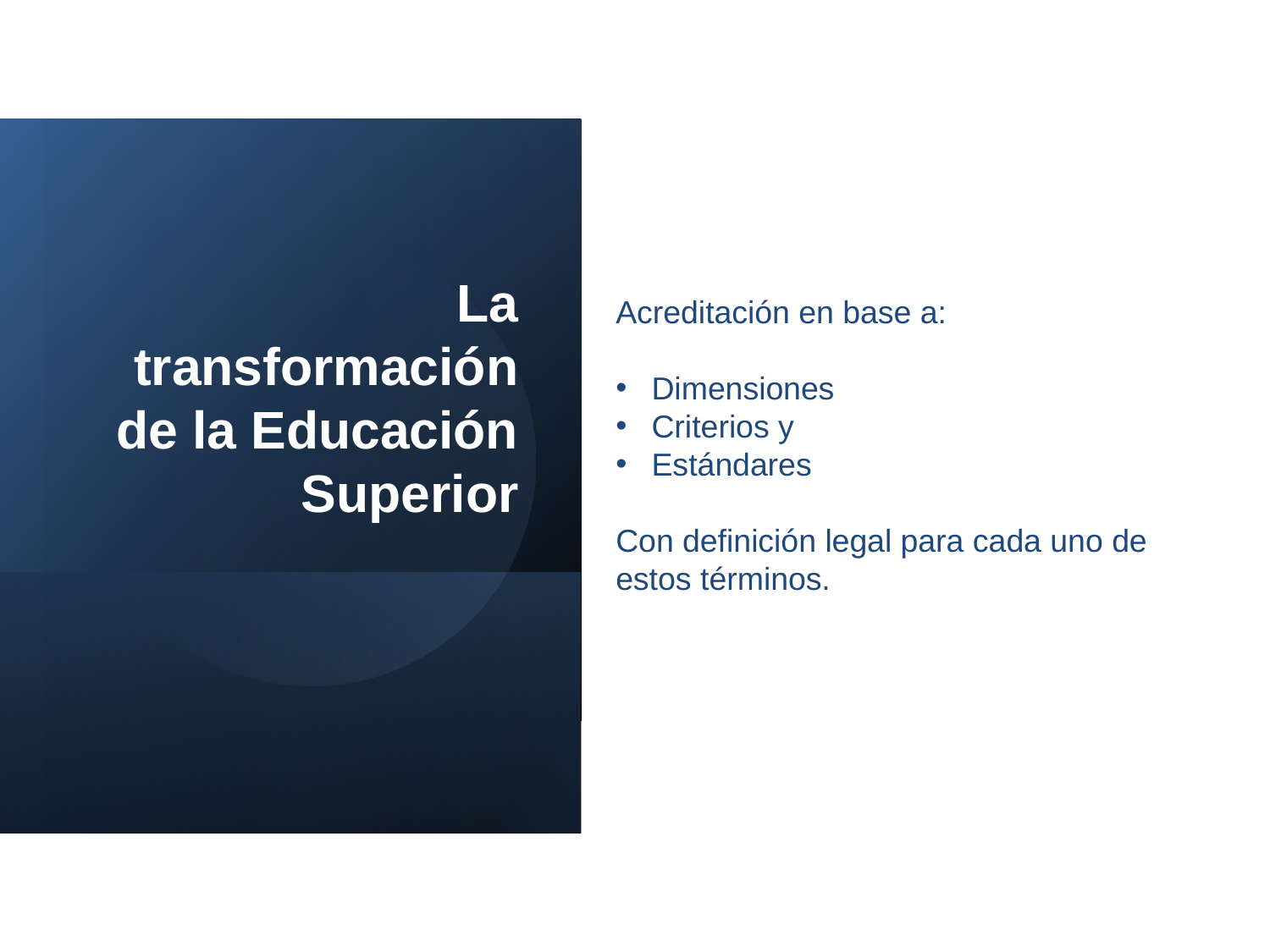

# La transformación de la Educación Superior

Acreditación en base a:

Dimensiones
Criterios y
Estándares

Con definición legal para cada uno de estos términos.